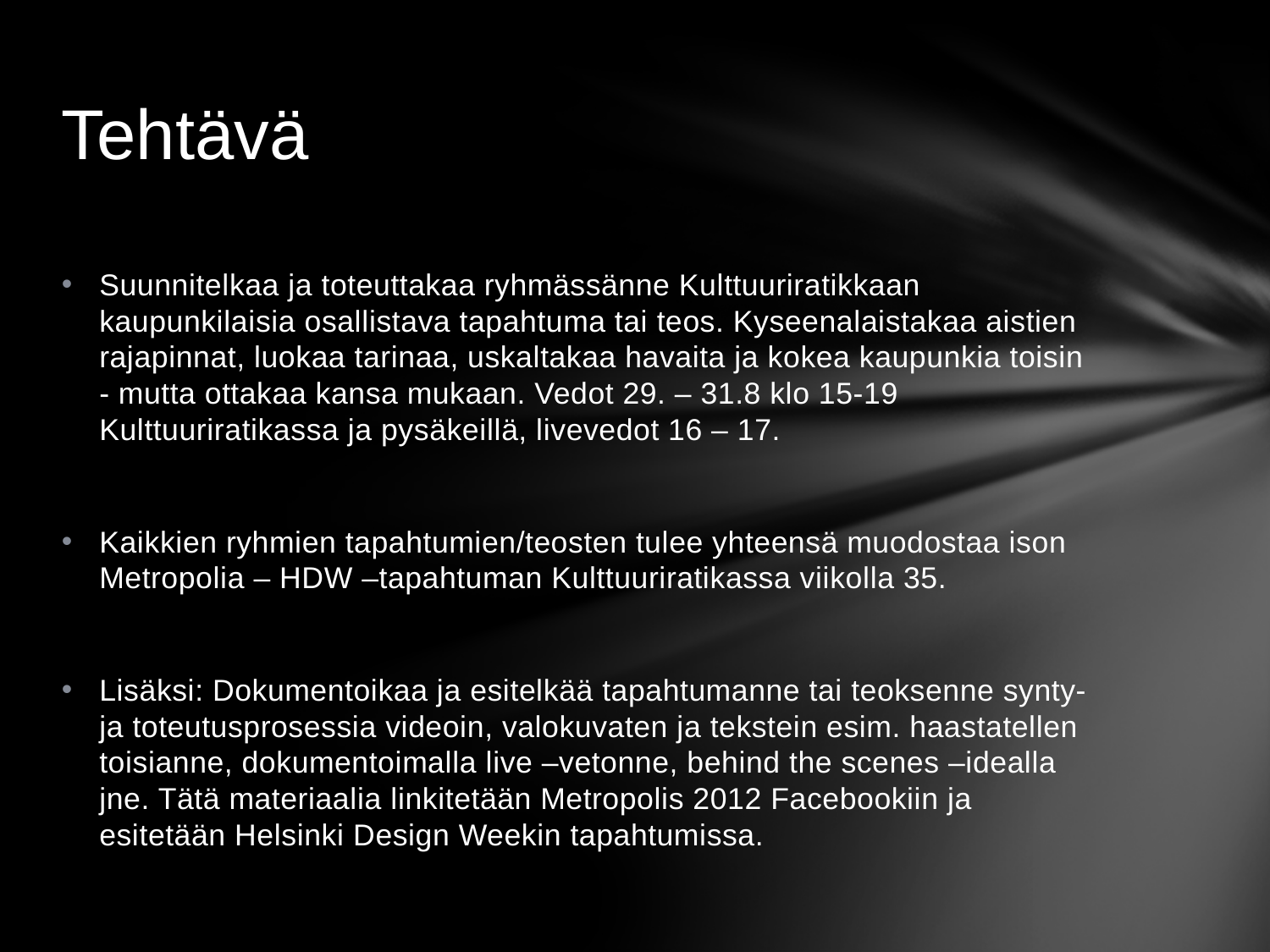

# Tehtävä

Suunnitelkaa ja toteuttakaa ryhmässänne Kulttuuriratikkaan kaupunkilaisia osallistava tapahtuma tai teos. Kyseenalaistakaa aistien rajapinnat, luokaa tarinaa, uskaltakaa havaita ja kokea kaupunkia toisin - mutta ottakaa kansa mukaan. Vedot 29. – 31.8 klo 15-19 Kulttuuriratikassa ja pysäkeillä, livevedot 16 – 17.

Kaikkien ryhmien tapahtumien/teosten tulee yhteensä muodostaa ison Metropolia – HDW –tapahtuman Kulttuuriratikassa viikolla 35.

Lisäksi: Dokumentoikaa ja esitelkää tapahtumanne tai teoksenne synty- ja toteutusprosessia videoin, valokuvaten ja tekstein esim. haastatellen toisianne, dokumentoimalla live –vetonne, behind the scenes –idealla  jne. Tätä materiaalia linkitetään Metropolis 2012 Facebookiin ja esitetään Helsinki Design Weekin tapahtumissa.